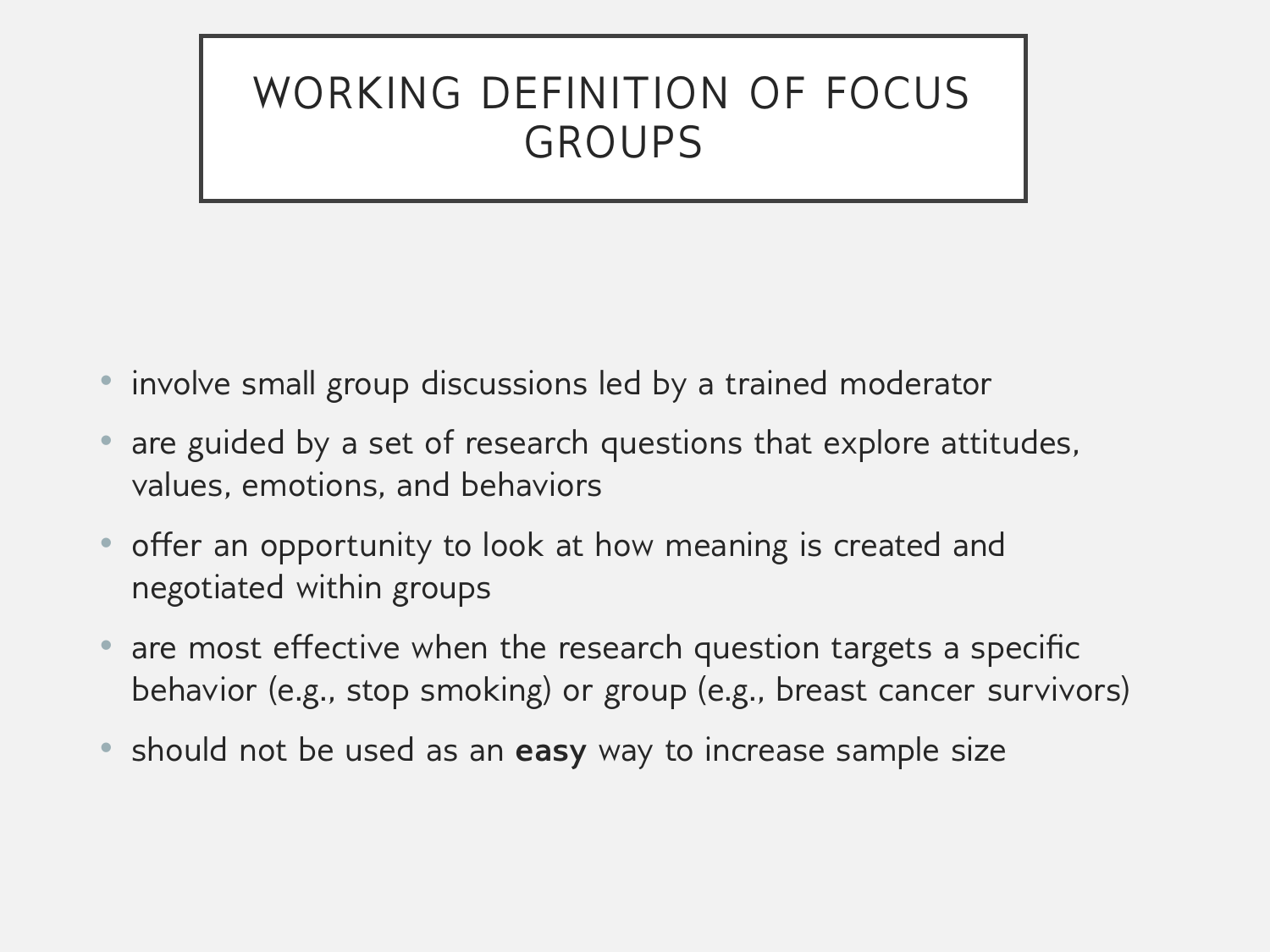

# Working Definition of focus groups

involve small group discussions led by a trained moderator
are guided by a set of research questions that explore attitudes, values, emotions, and behaviors
offer an opportunity to look at how meaning is created and negotiated within groups
are most effective when the research question targets a specific behavior (e.g., stop smoking) or group (e.g., breast cancer survivors)
should not be used as an easy way to increase sample size